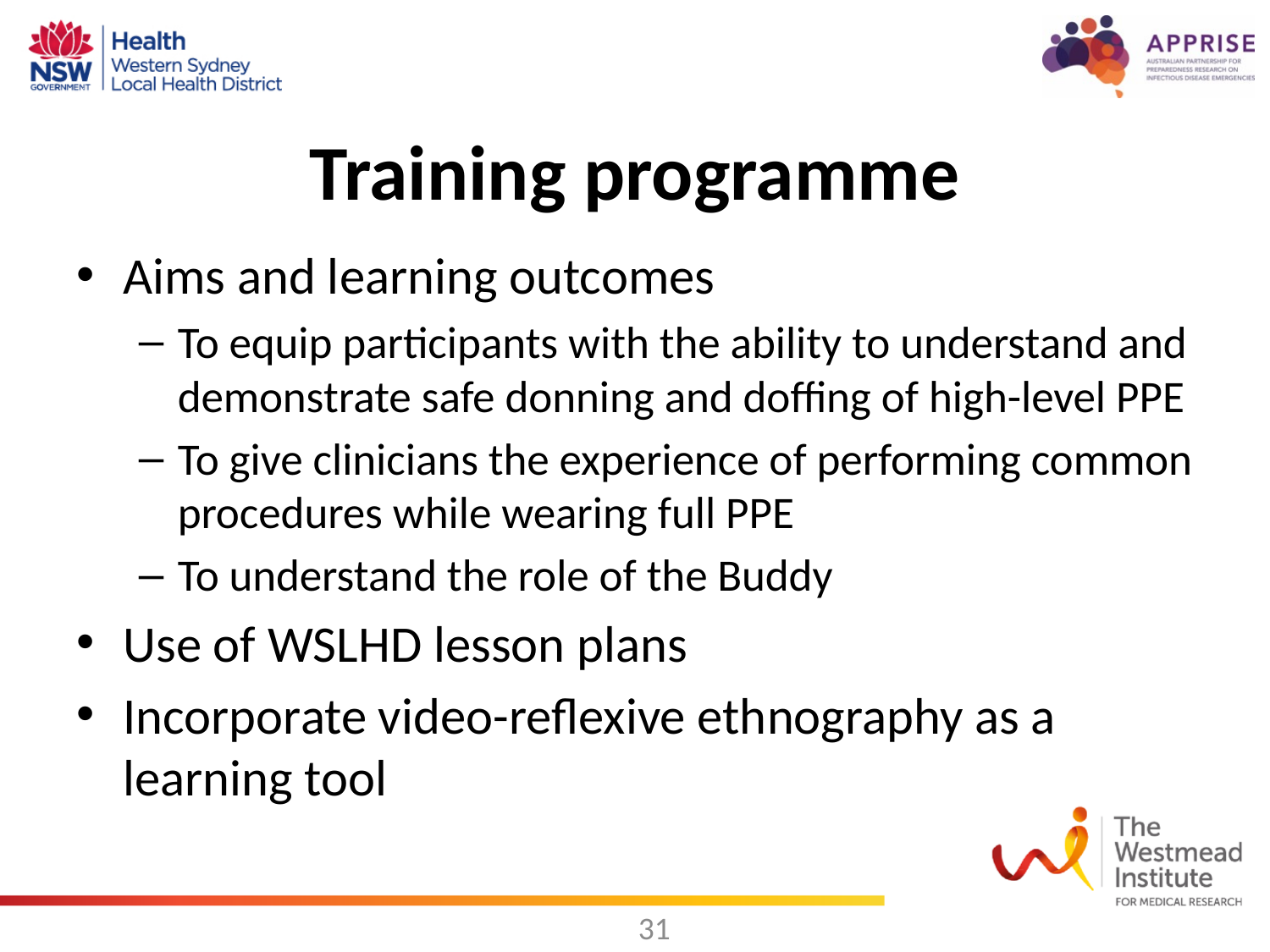

# Training programme
Aims and learning outcomes
To equip participants with the ability to understand and demonstrate safe donning and doffing of high-level PPE
To give clinicians the experience of performing common procedures while wearing full PPE
To understand the role of the Buddy
Use of WSLHD lesson plans
Incorporate video-reflexive ethnography as a learning tool
31